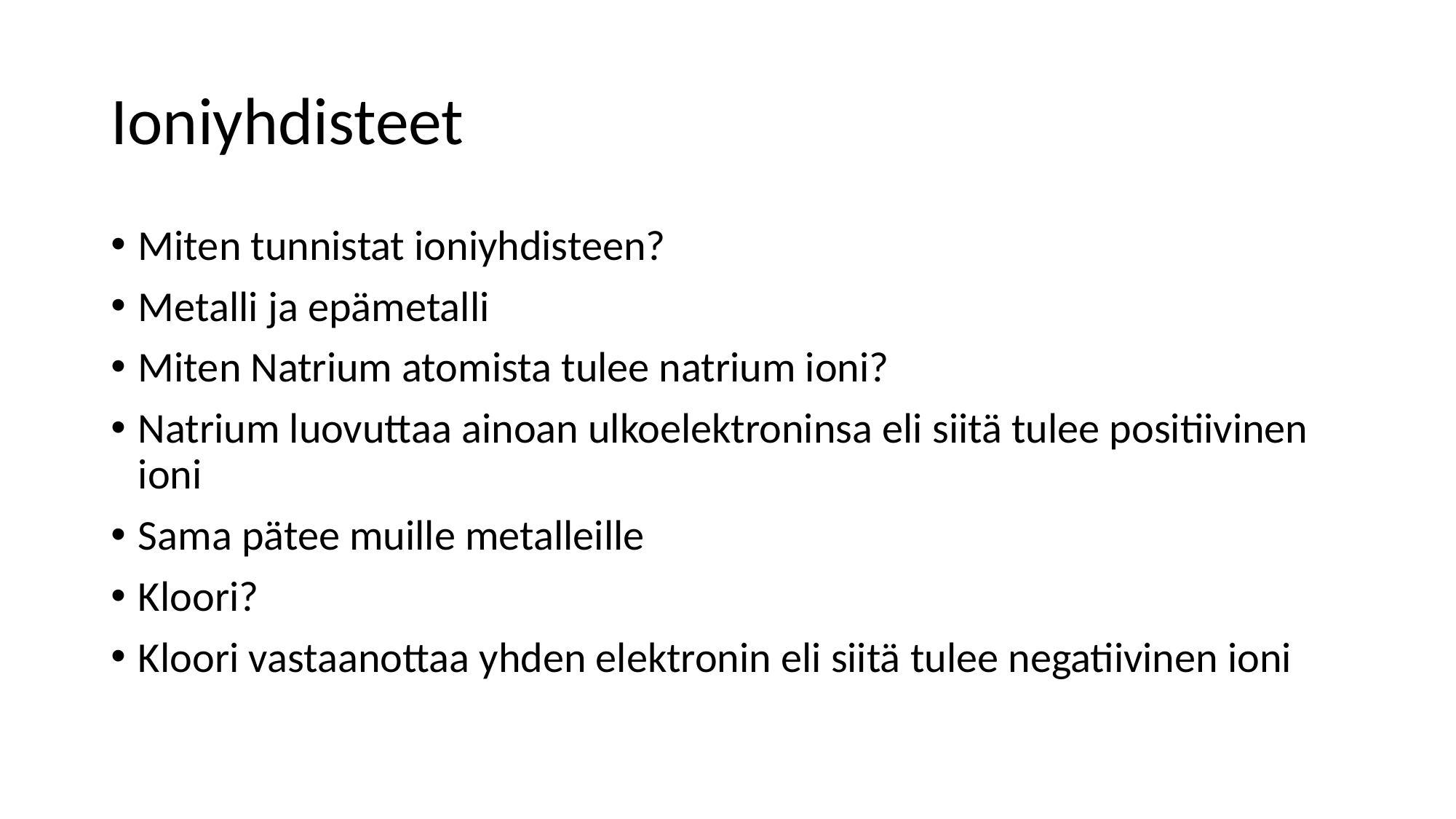

# Ioniyhdisteet
Miten tunnistat ioniyhdisteen?
Metalli ja epämetalli
Miten Natrium atomista tulee natrium ioni?
Natrium luovuttaa ainoan ulkoelektroninsa eli siitä tulee positiivinen ioni
Sama pätee muille metalleille
Kloori?
Kloori vastaanottaa yhden elektronin eli siitä tulee negatiivinen ioni